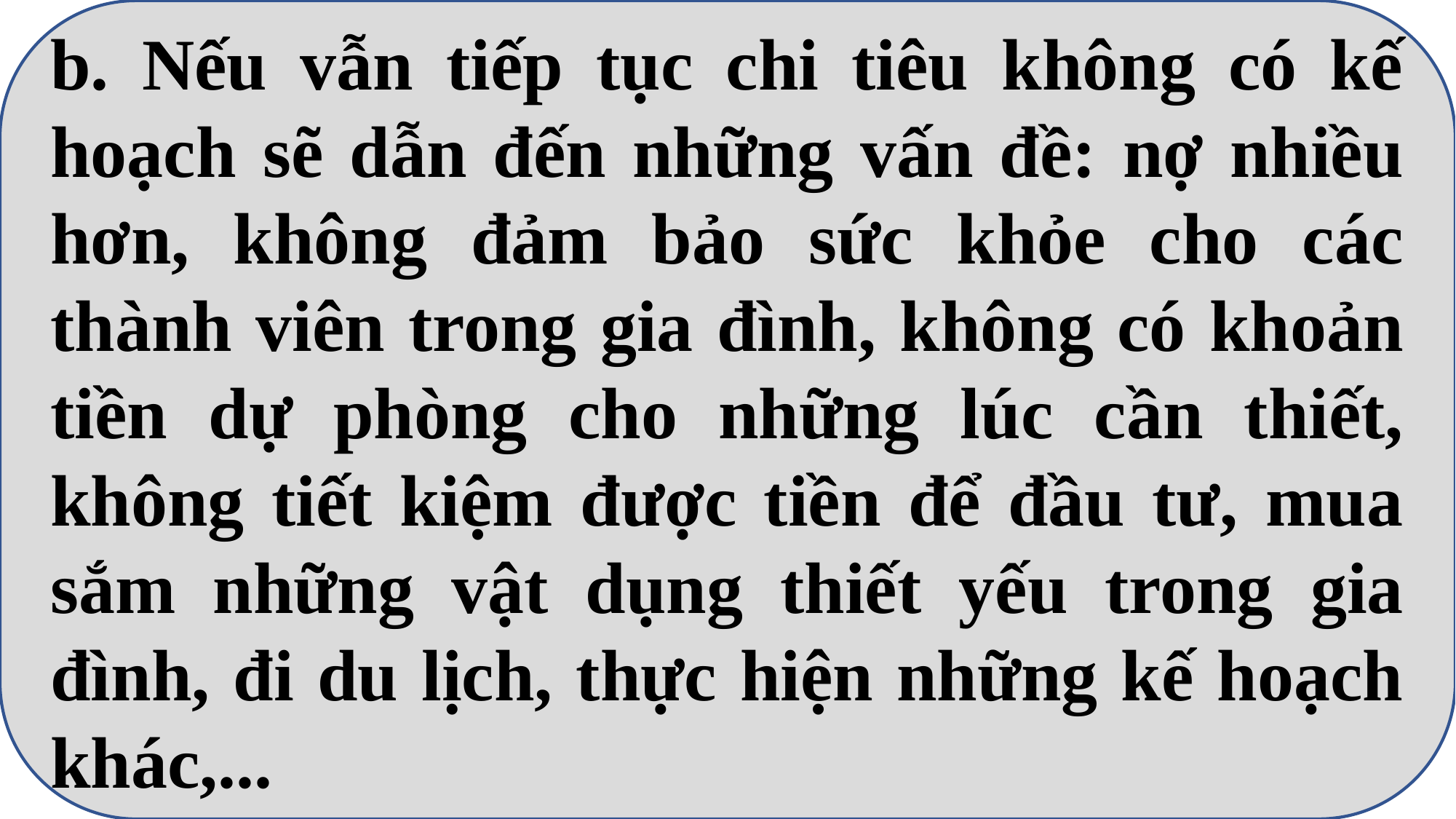

b. Nếu vẫn tiếp tục chi tiêu không có kế hoạch sẽ dẫn đến những vấn đề: nợ nhiều hơn, không đảm bảo sức khỏe cho các thành viên trong gia đình, không có khoản tiền dự phòng cho những lúc cần thiết, không tiết kiệm được tiền để đầu tư, mua sắm những vật dụng thiết yếu trong gia đình, đi du lịch, thực hiện những kế hoạch khác,...